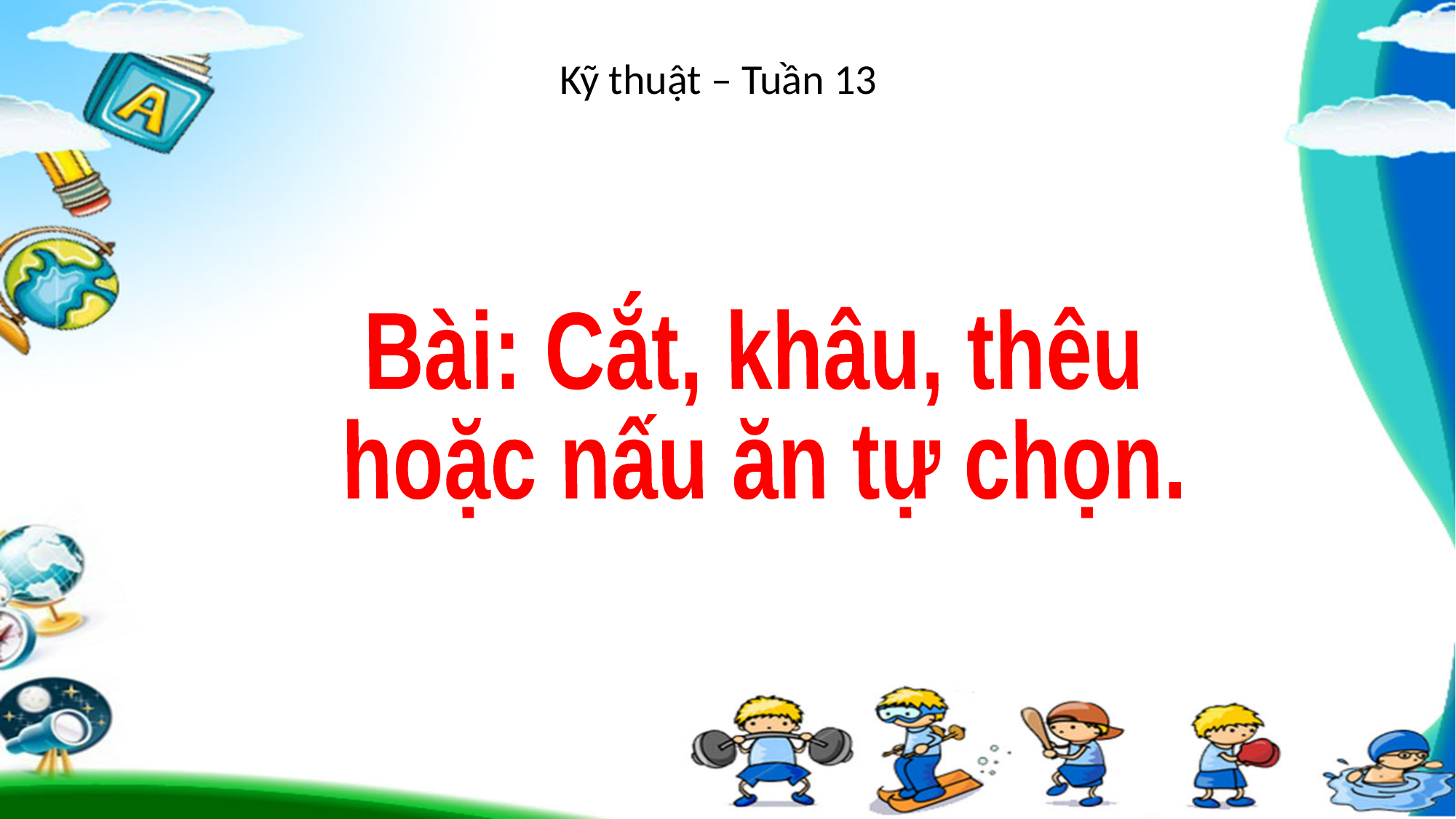

Kỹ thuật – Tuần 13
 Bài: Cắt, khâu, thêu
hoặc nấu ăn tự chọn.